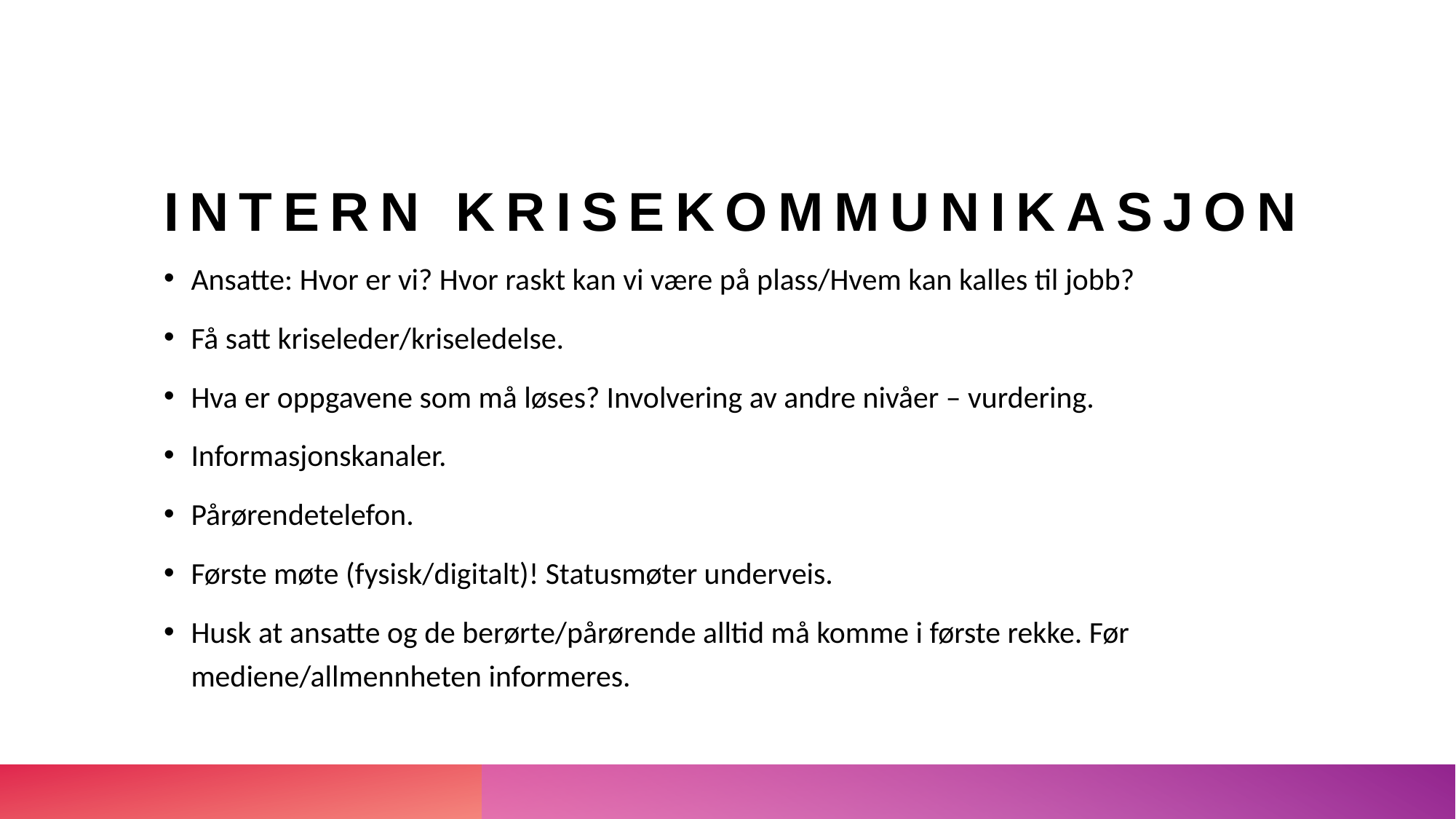

# Intern krisekommunikasjon
Ansatte: Hvor er vi? Hvor raskt kan vi være på plass/Hvem kan kalles til jobb?
Få satt kriseleder/kriseledelse.
Hva er oppgavene som må løses? Involvering av andre nivåer – vurdering.
Informasjonskanaler.
Pårørendetelefon.
Første møte (fysisk/digitalt)! Statusmøter underveis.
Husk at ansatte og de berørte/pårørende alltid må komme i første rekke. Før mediene/allmennheten informeres.